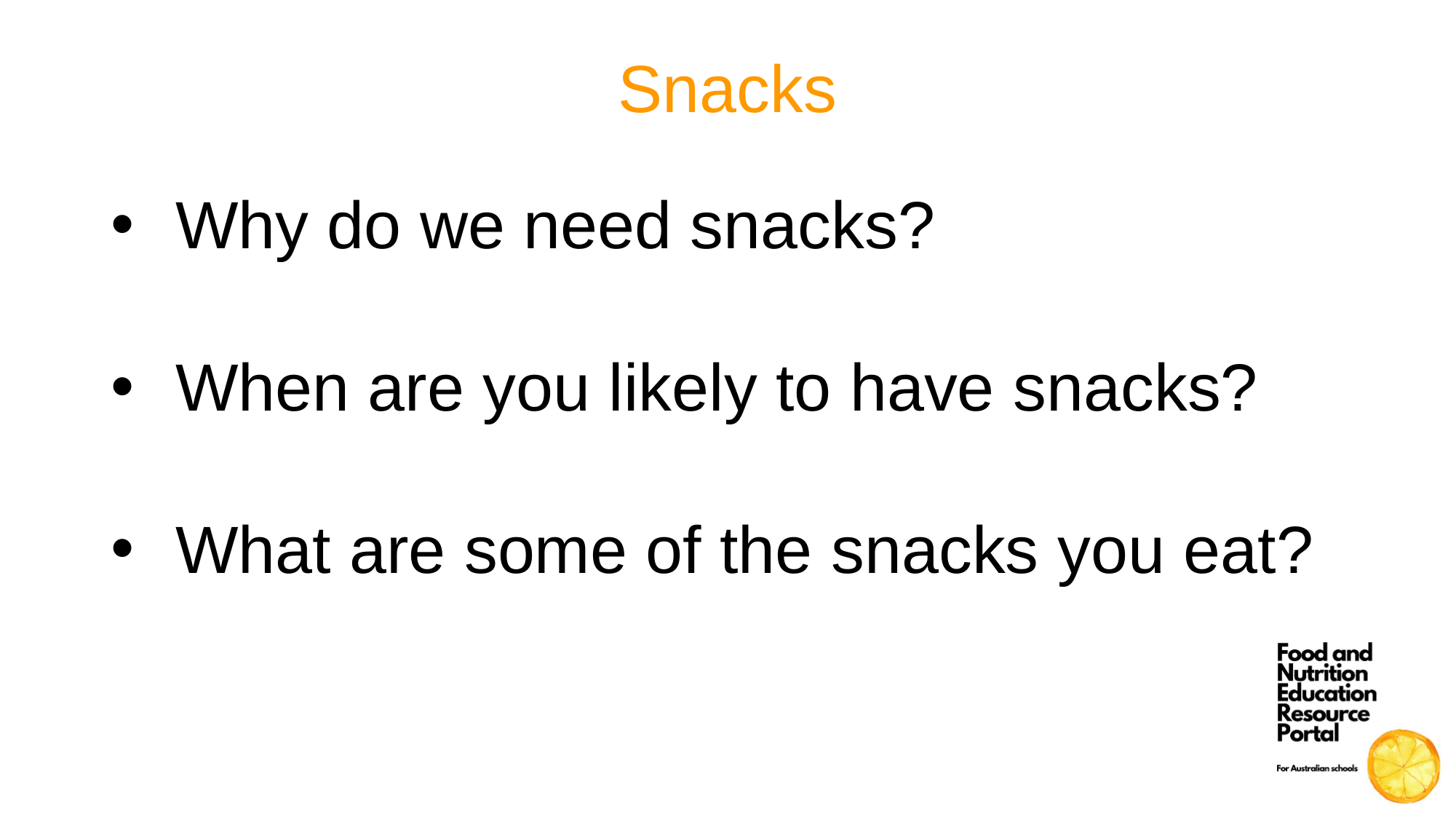

# Snacks
Why do we need snacks?
When are you likely to have snacks?
What are some of the snacks you eat?